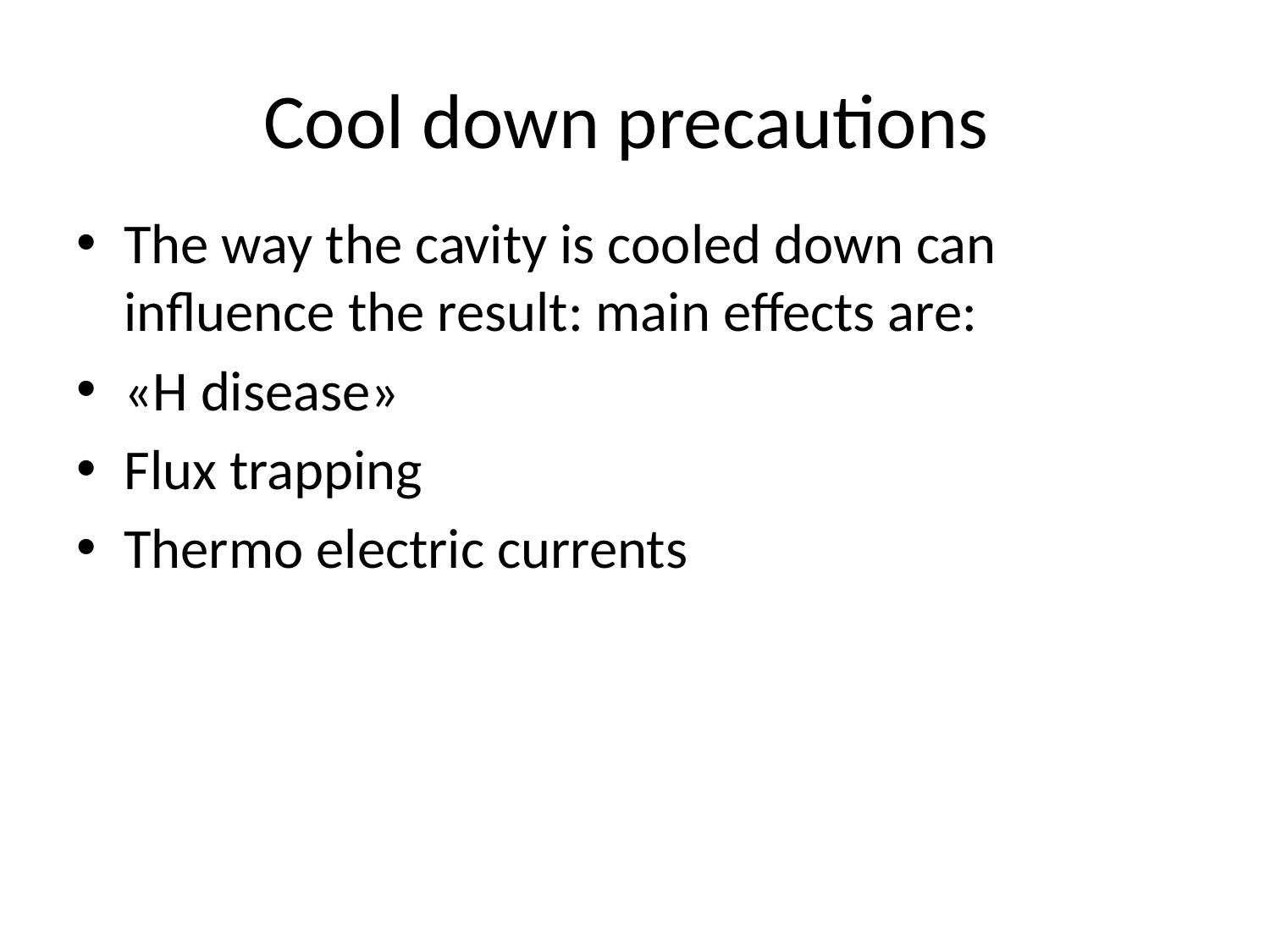

# Cool down precautions
The way the cavity is cooled down can influence the result: main effects are:
«H disease»
Flux trapping
Thermo electric currents